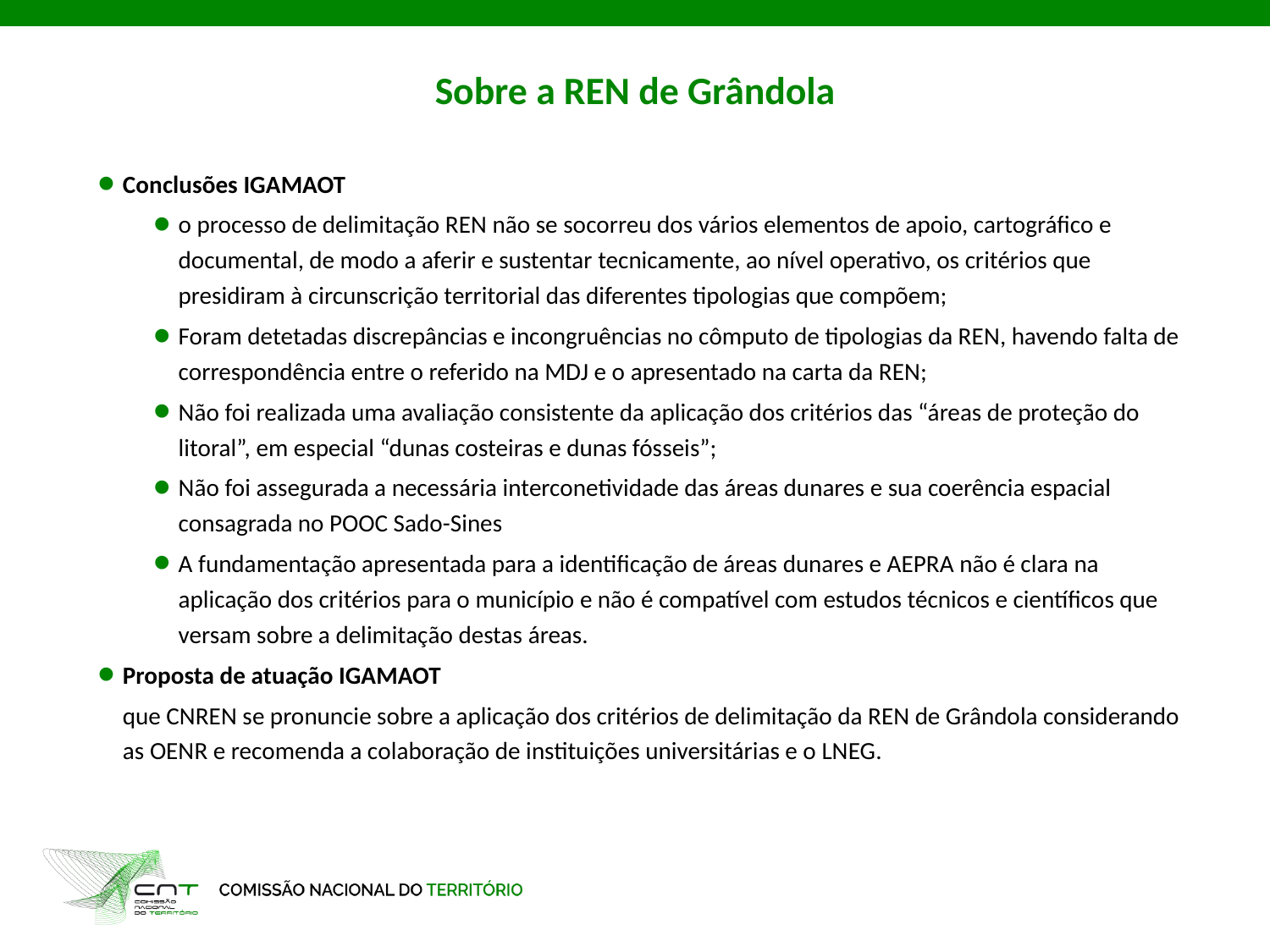

# Sobre a REN de Grândola
Conclusões IGAMAOT
o processo de delimitação REN não se socorreu dos vários elementos de apoio, cartográfico e documental, de modo a aferir e sustentar tecnicamente, ao nível operativo, os critérios que presidiram à circunscrição territorial das diferentes tipologias que compõem;
Foram detetadas discrepâncias e incongruências no cômputo de tipologias da REN, havendo falta de correspondência entre o referido na MDJ e o apresentado na carta da REN;
Não foi realizada uma avaliação consistente da aplicação dos critérios das “áreas de proteção do litoral”, em especial “dunas costeiras e dunas fósseis”;
Não foi assegurada a necessária interconetividade das áreas dunares e sua coerência espacial consagrada no POOC Sado-Sines
A fundamentação apresentada para a identificação de áreas dunares e AEPRA não é clara na aplicação dos critérios para o município e não é compatível com estudos técnicos e científicos que versam sobre a delimitação destas áreas.
Proposta de atuação IGAMAOT
	que CNREN se pronuncie sobre a aplicação dos critérios de delimitação da REN de Grândola considerando as OENR e recomenda a colaboração de instituições universitárias e o LNEG.